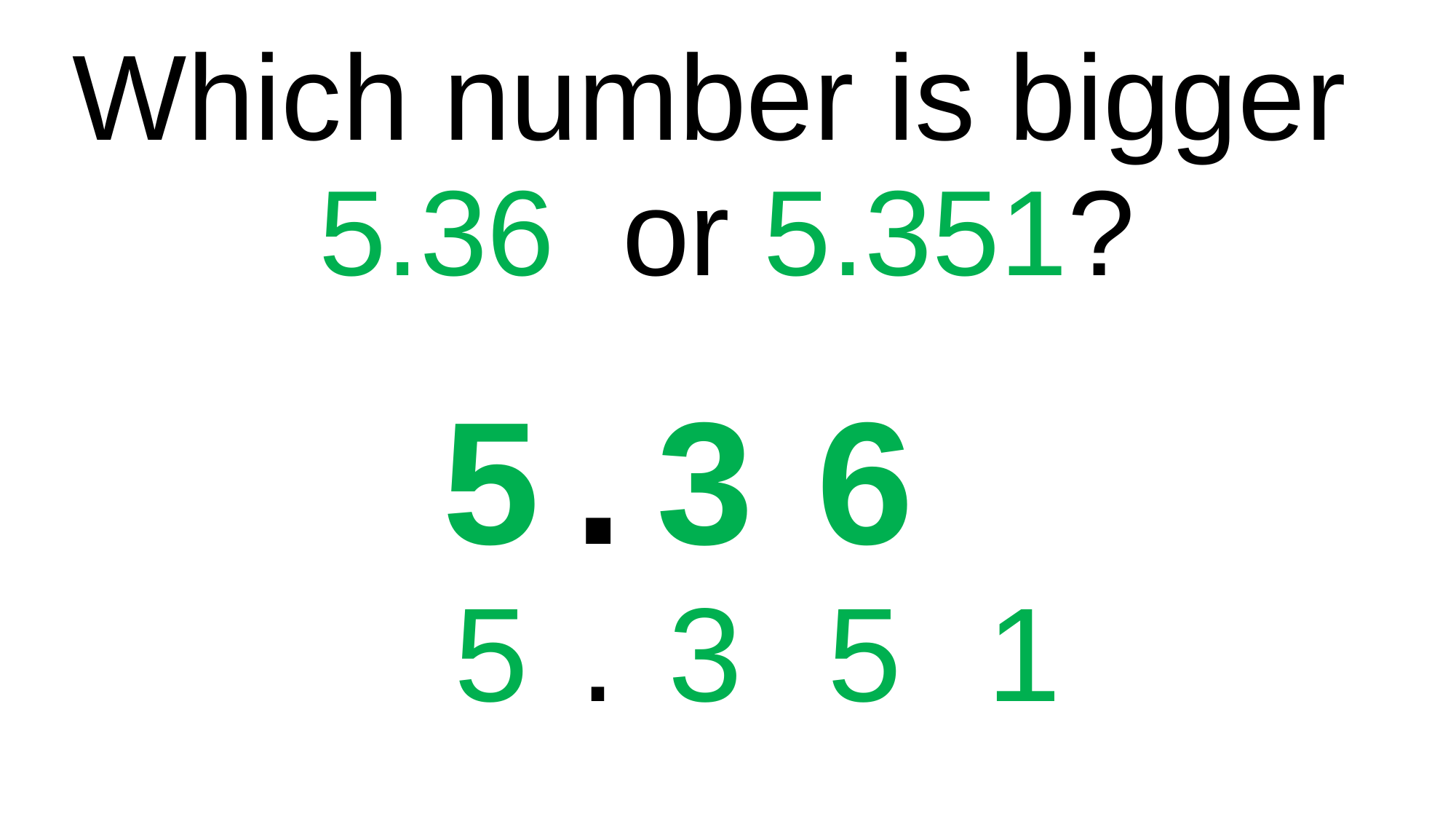

| Which number is bigger 5.36 or 5.351? |
| --- |
| 5 | . | 3 | 6 |  |
| --- | --- | --- | --- | --- |
| 5 | . | 3 | 5 | 1 |